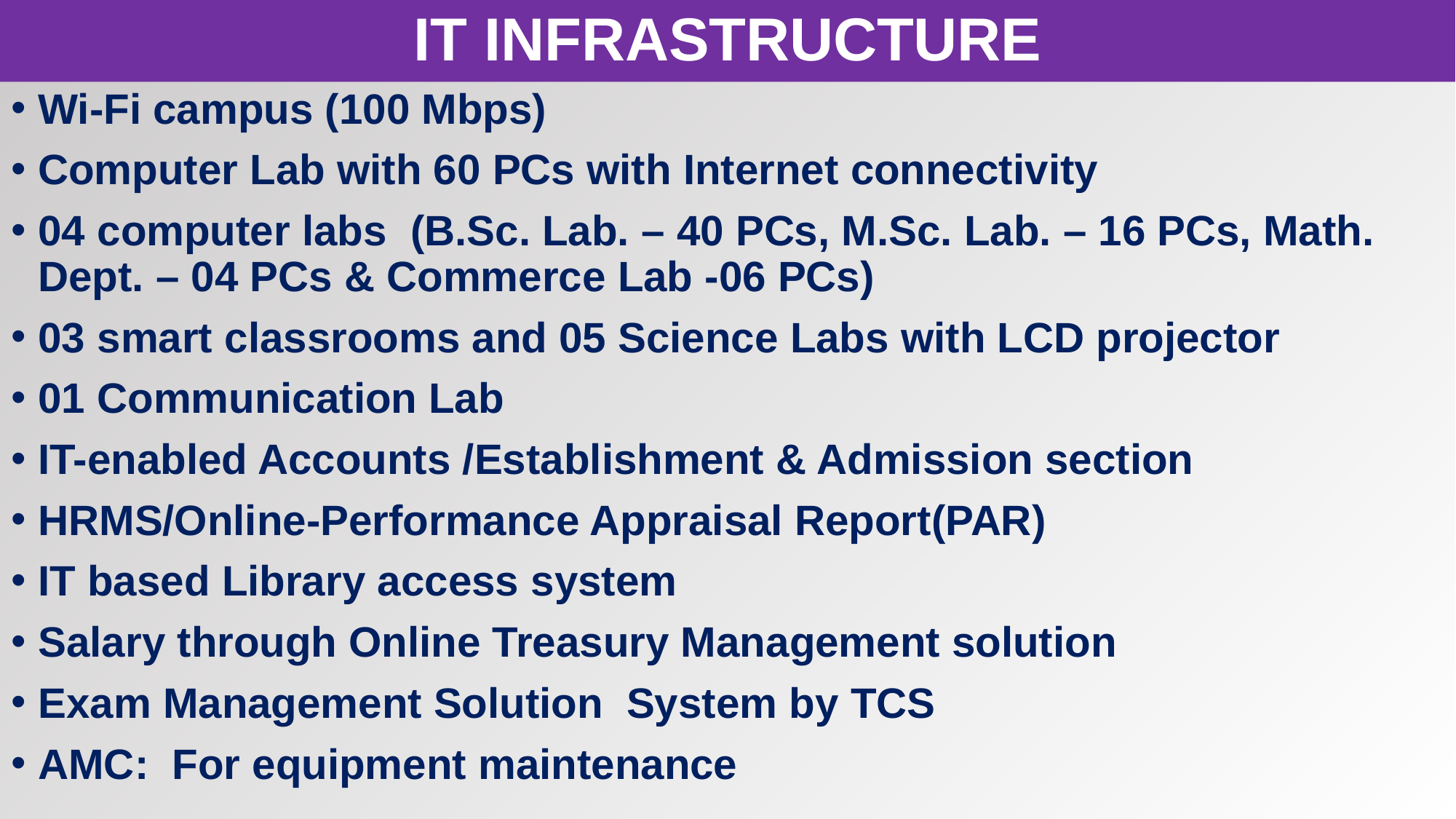

IT INFRASTRUCTURE
Wi-Fi campus (100 Mbps)
Computer Lab with 60 PCs with Internet connectivity
04 computer labs  (B.Sc. Lab. – 40 PCs, M.Sc. Lab. – 16 PCs, Math. Dept. – 04 PCs & Commerce Lab -06 PCs)
03 smart classrooms and 05 Science Labs with LCD projector
01 Communication Lab
IT-enabled Accounts /Establishment & Admission section
HRMS/Online-Performance Appraisal Report(PAR)
IT based Library access system
Salary through Online Treasury Management solution
Exam Management Solution  System by TCS
AMC:  For equipment maintenance